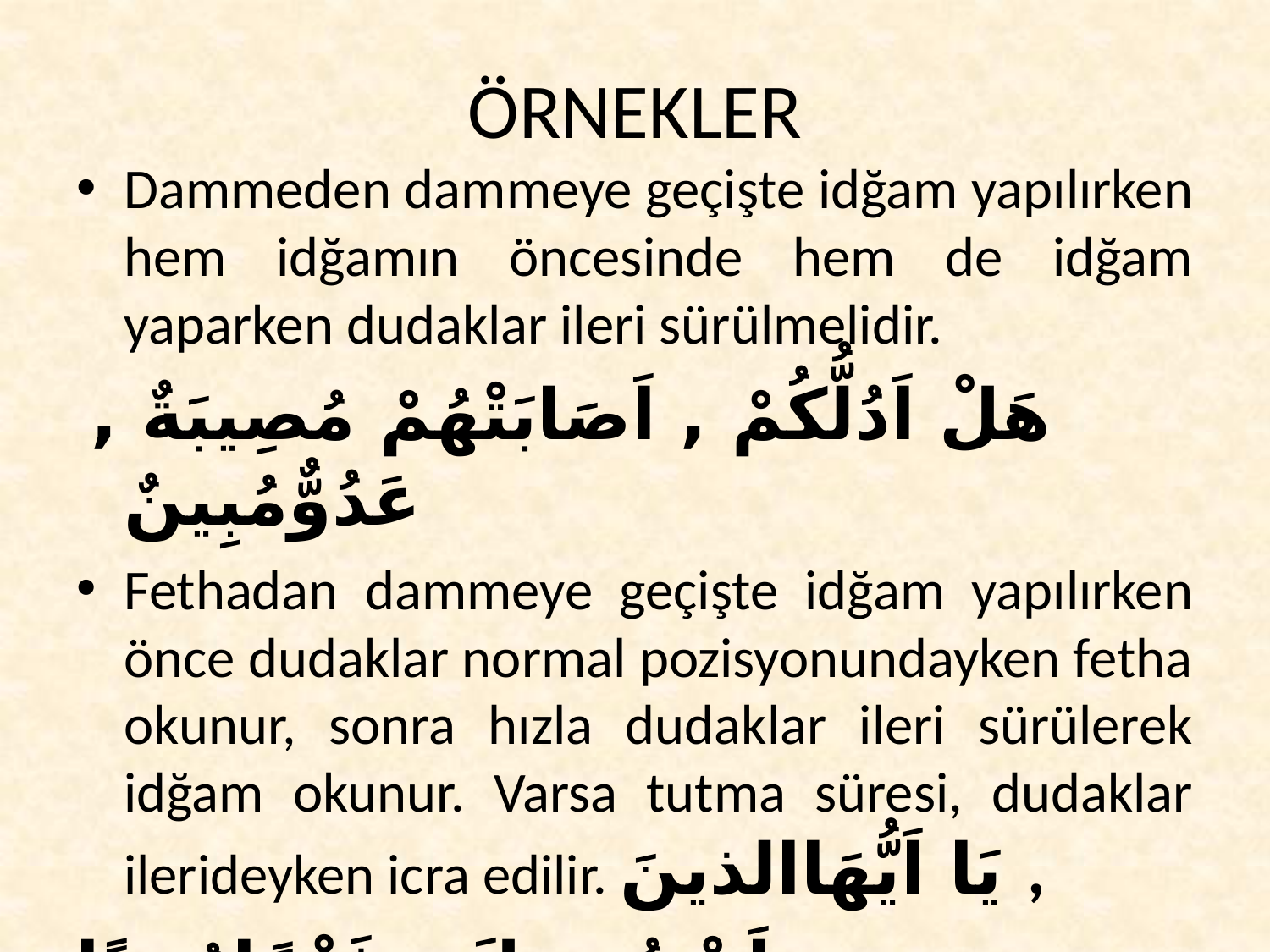

# ÖRNEKLER
Dammeden dammeye geçişte idğam yapılırken hem idğamın öncesinde hem de idğam yaparken dudaklar ileri sürülmelidir.
 هَلْ اَدُلُّكُمْ , اَصَابَتْهُمْ مُصِيبَةٌ , عَدُوٌّمُبِينٌ
Fethadan dammeye geçişte idğam yapılırken önce dudaklar normal pozisyonundayken fetha okunur, sonra hızla dudaklar ileri sürülerek idğam okunur. Varsa tutma süresi, dudaklar ilerideyken icra edilir. يَا اَيُّهَاالذينَ ,
اَنْ يُوصَلَ , فَتْحًامُبِينًا